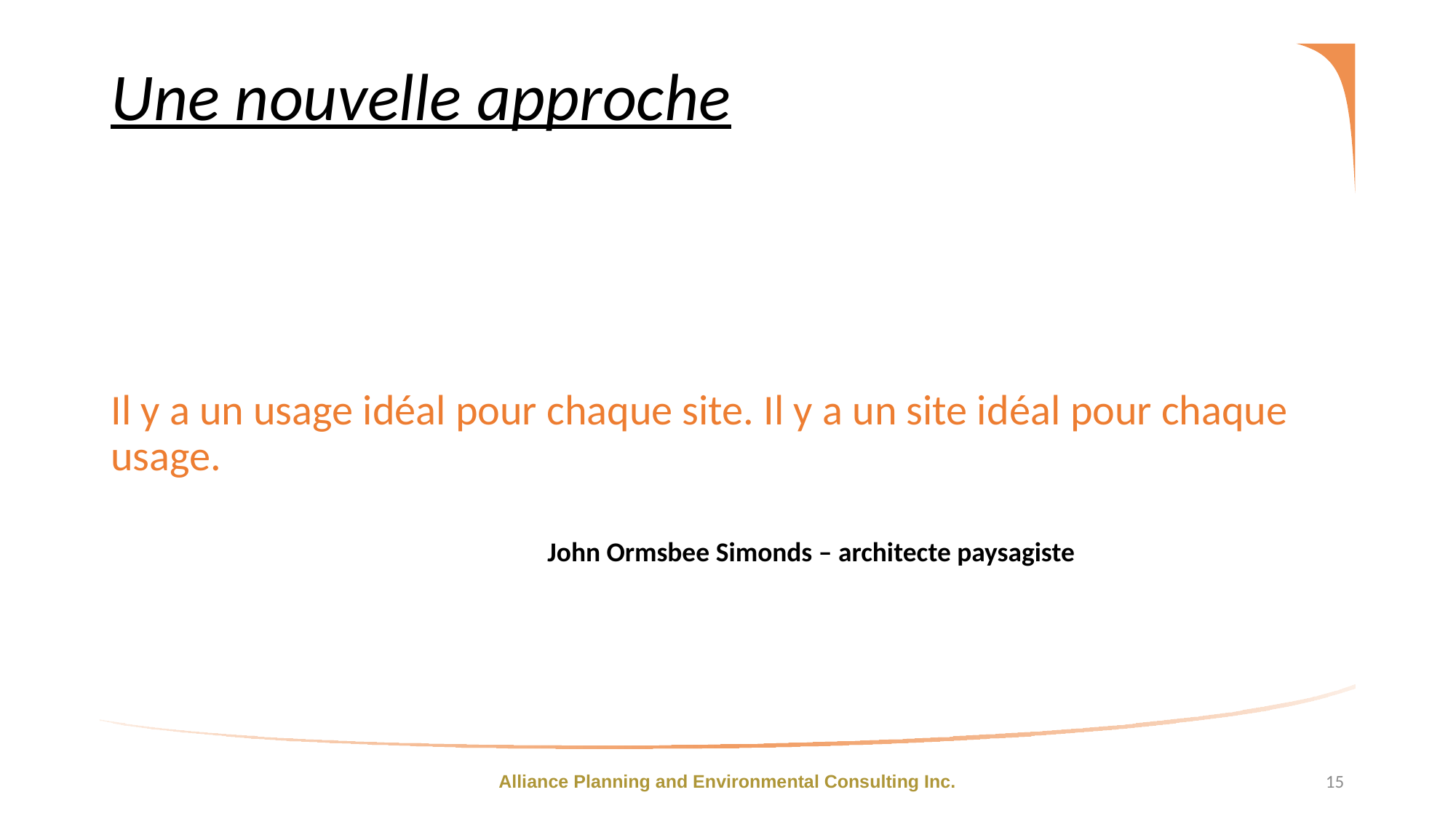

# Une nouvelle approche

Il y a un usage idéal pour chaque site. Il y a un site idéal pour chaque usage.

John Ormsbee Simonds – architecte paysagiste

Alliance Planning and Environmental Consulting Inc.
15